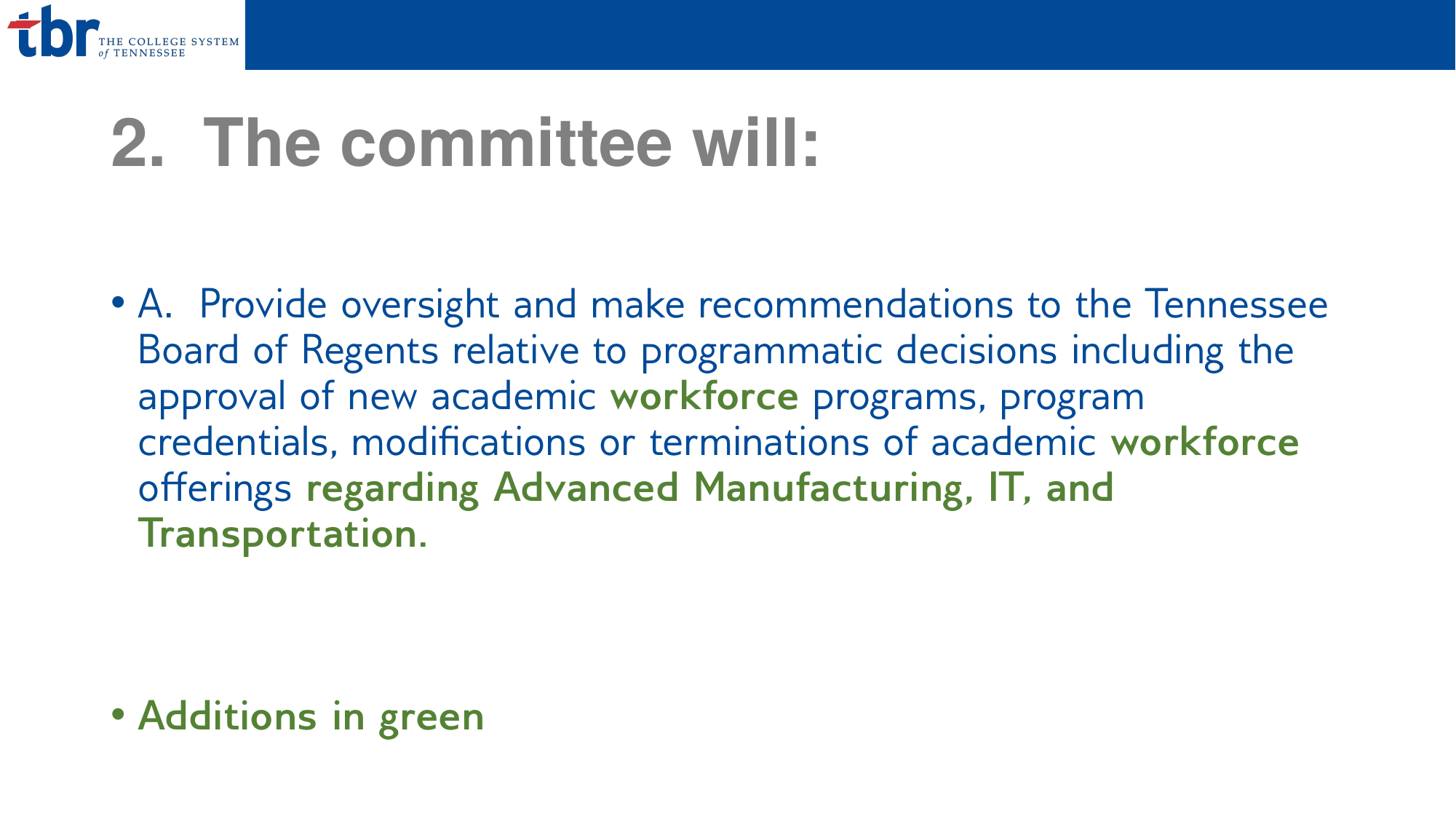

# 2.  The committee will:
A.  Provide oversight and make recommendations to the Tennessee Board of Regents relative to programmatic decisions including the approval of new academic workforce programs, program credentials, modifications or terminations of academic workforce offerings regarding Advanced Manufacturing, IT, and Transportation.

Additions in green